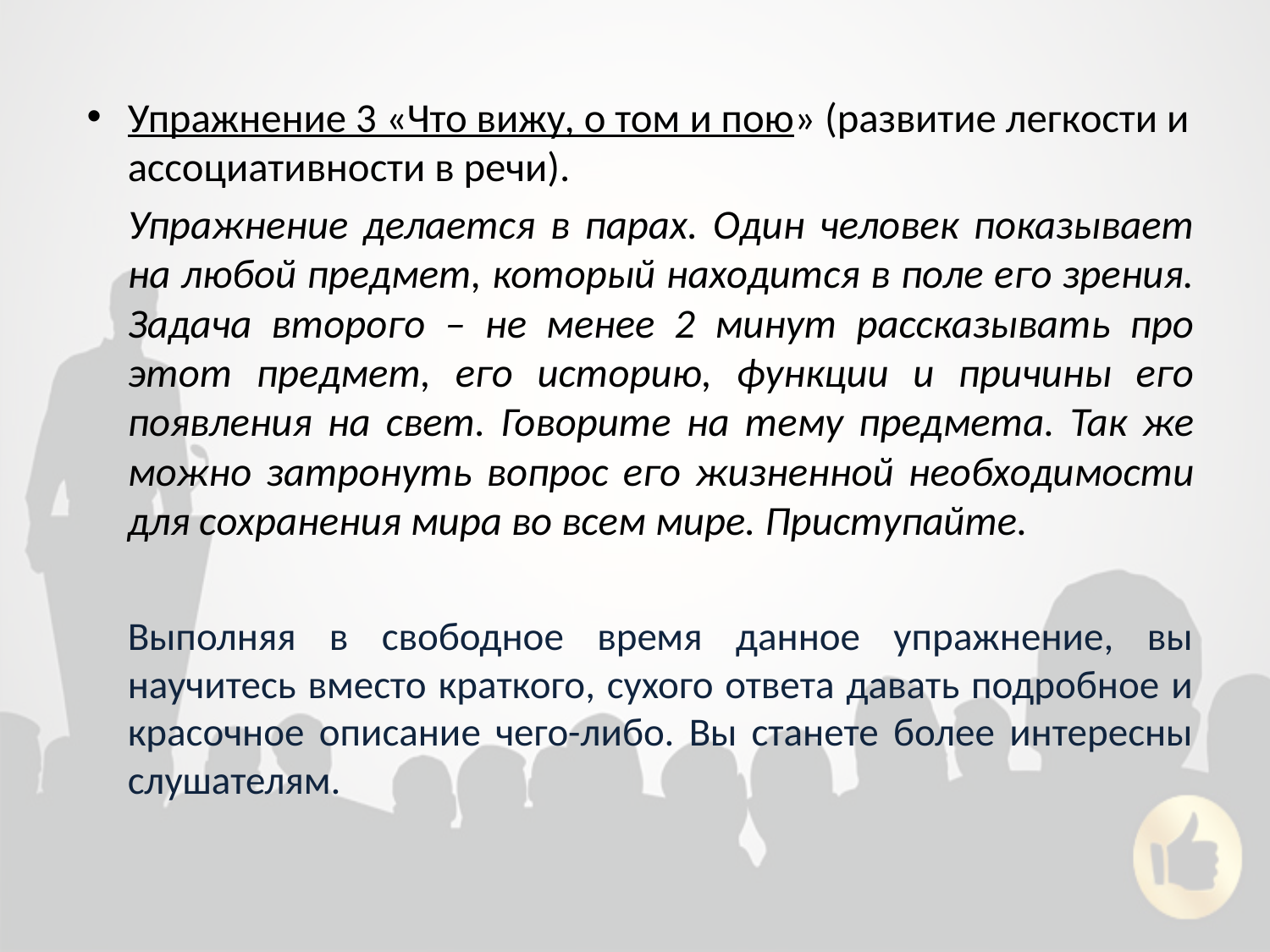

Упражнение 3 «Что вижу, о том и пою» (развитие легкости и ассоциативности в речи).
		Упражнение делается в парах. Один человек показывает на любой предмет, который находится в поле его зрения. Задача второго – не менее 2 минут рассказывать про этот предмет, его историю, функции и причины его появления на свет. Говорите на тему предмета. Так же можно затронуть вопрос его жизненной необходимости для сохранения мира во всем мире. Приступайте.

		Выполняя в свободное время данное упражнение, вы научитесь вместо краткого, сухого ответа давать подробное и красочное описание чего-либо. Вы станете более интересны слушателям.